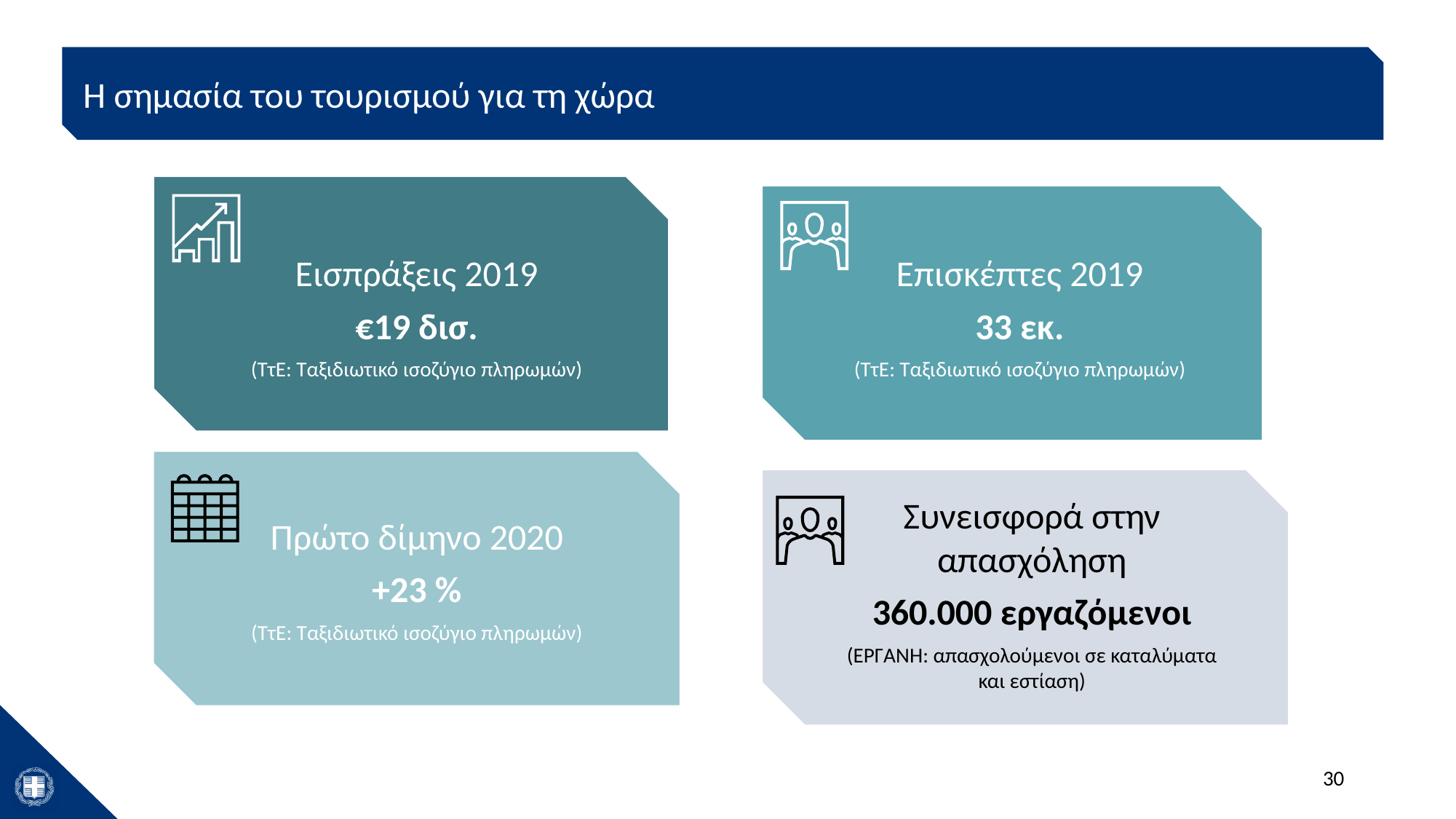

Η σημασία του τουρισμού για τη χώρα

Εισπράξεις 2019
€19 δισ.
(ΤτΕ: Ταξιδιωτικό ισοζύγιο πληρωμών)
Επισκέπτες 2019
33 εκ.
(ΤτΕ: Ταξιδιωτικό ισοζύγιο πληρωμών)

Συνεισφορά στην απασχόληση
360.000 εργαζόμενοι
(ΕΡΓΑΝΗ: απασχολούμενοι σε καταλύματα και εστίαση)

Πρώτο δίμηνο 2020
+23 %
(ΤτΕ: Ταξιδιωτικό ισοζύγιο πληρωμών)
30